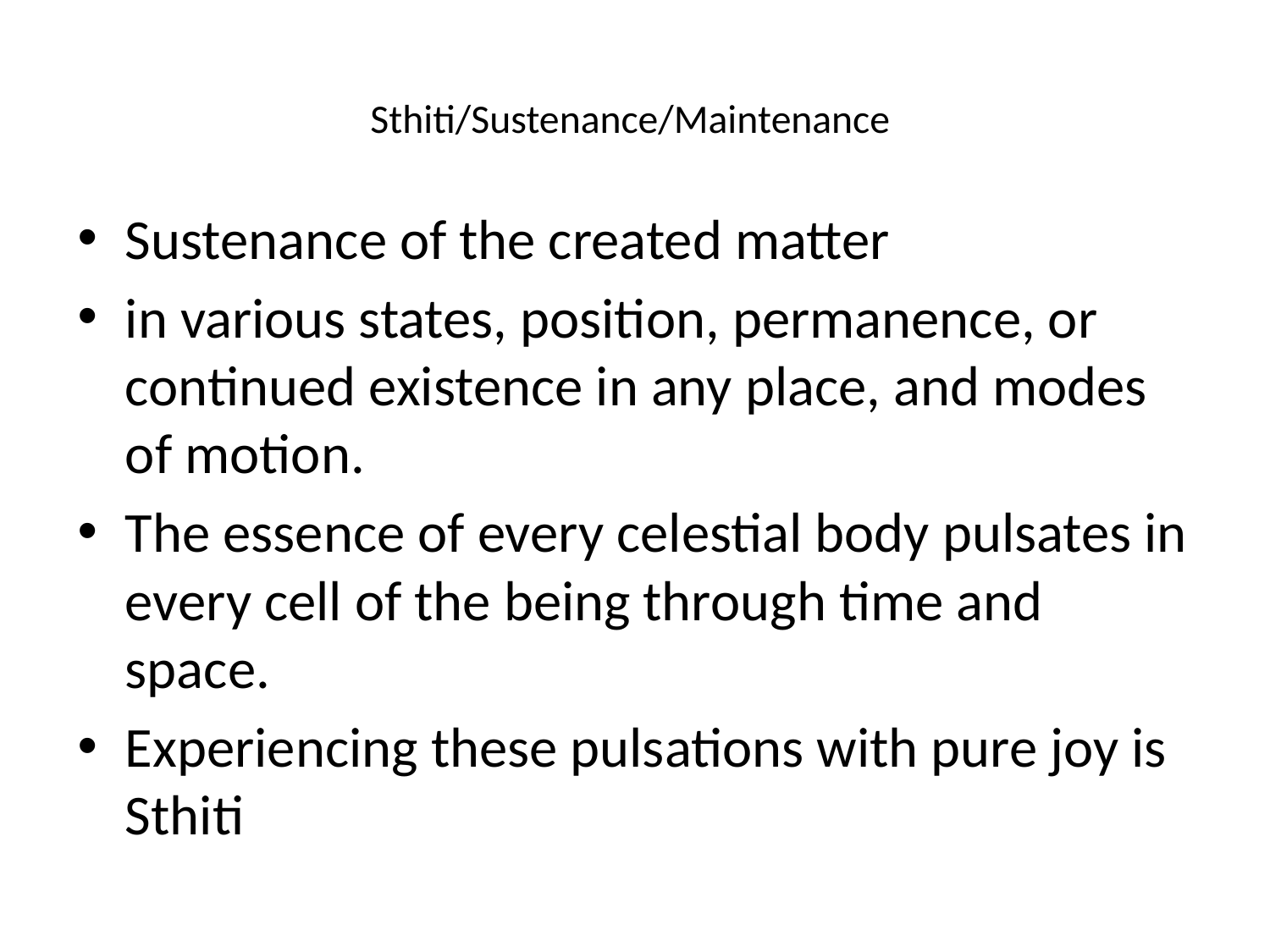

# Sthiti/Sustenance/Maintenance
Sustenance of the created matter
in various states, position, permanence, or continued existence in any place, and modes of motion.
The essence of every celestial body pulsates in every cell of the being through time and space.
Experiencing these pulsations with pure joy is Sthiti